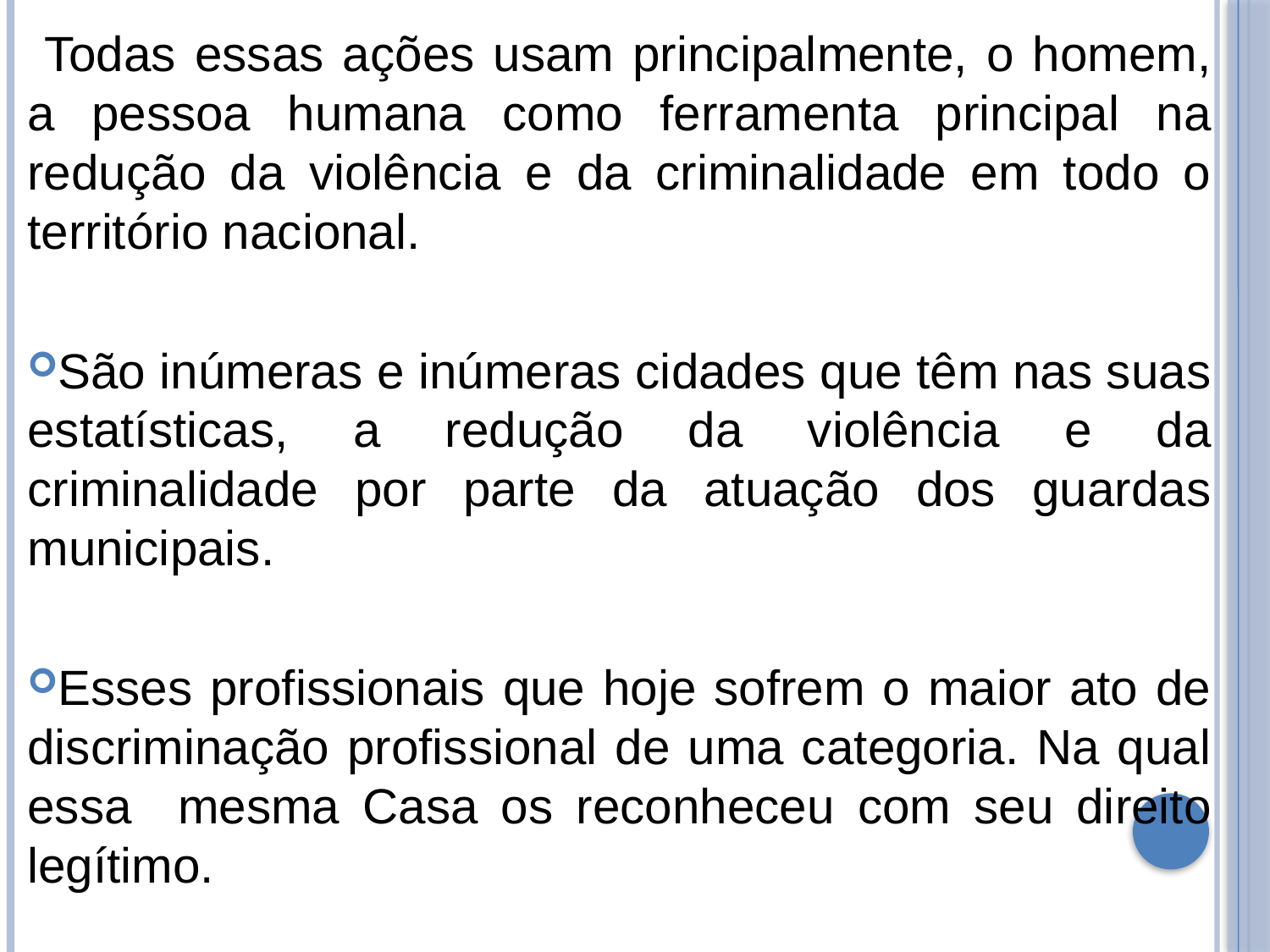

Todas essas ações usam principalmente, o homem, a pessoa humana como ferramenta principal na redução da violência e da criminalidade em todo o território nacional.

São inúmeras e inúmeras cidades que têm nas suas estatísticas, a redução da violência e da criminalidade por parte da atuação dos guardas municipais.

Esses profissionais que hoje sofrem o maior ato de discriminação profissional de uma categoria. Na qual essa  mesma Casa os reconheceu com seu direito legítimo.